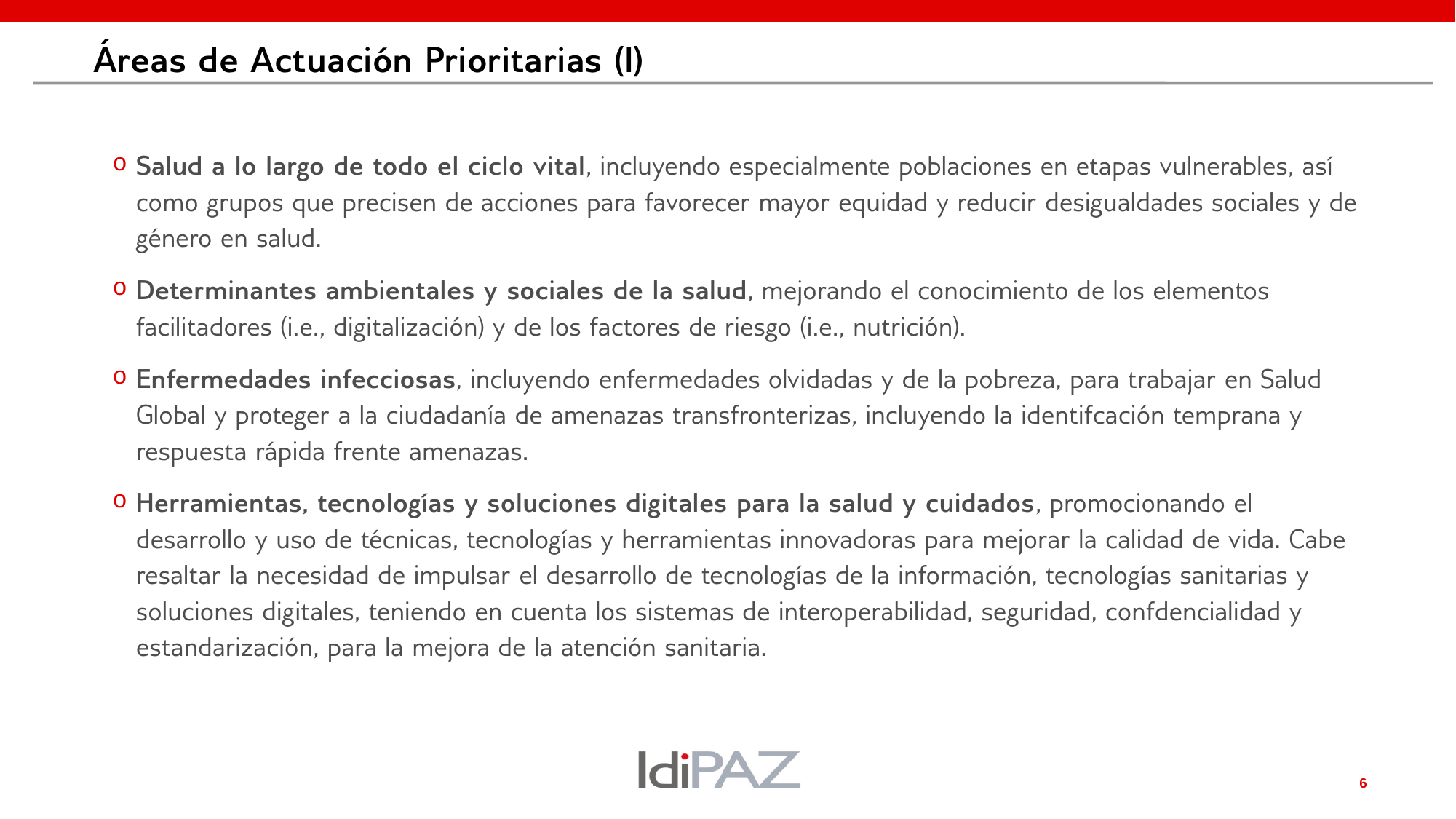

# Áreas de Actuación Prioritarias (I)
Salud a lo largo de todo el ciclo vital, incluyendo especialmente poblaciones en etapas vulnerables, así como grupos que precisen de acciones para favorecer mayor equidad y reducir desigualdades sociales y de género en salud.
Determinantes ambientales y sociales de la salud, mejorando el conocimiento de los elementos facilitadores (i.e., digitalización) y de los factores de riesgo (i.e., nutrición).
Enfermedades infecciosas, incluyendo enfermedades olvidadas y de la pobreza, para trabajar en Salud Global y proteger a la ciudadanía de amenazas transfronterizas, incluyendo la identifcación temprana y respuesta rápida frente amenazas.
Herramientas, tecnologías y soluciones digitales para la salud y cuidados, promocionando el desarrollo y uso de técnicas, tecnologías y herramientas innovadoras para mejorar la calidad de vida. Cabe resaltar la necesidad de impulsar el desarrollo de tecnologías de la información, tecnologías sanitarias y soluciones digitales, teniendo en cuenta los sistemas de interoperabilidad, seguridad, confdencialidad y estandarización, para la mejora de la atención sanitaria.